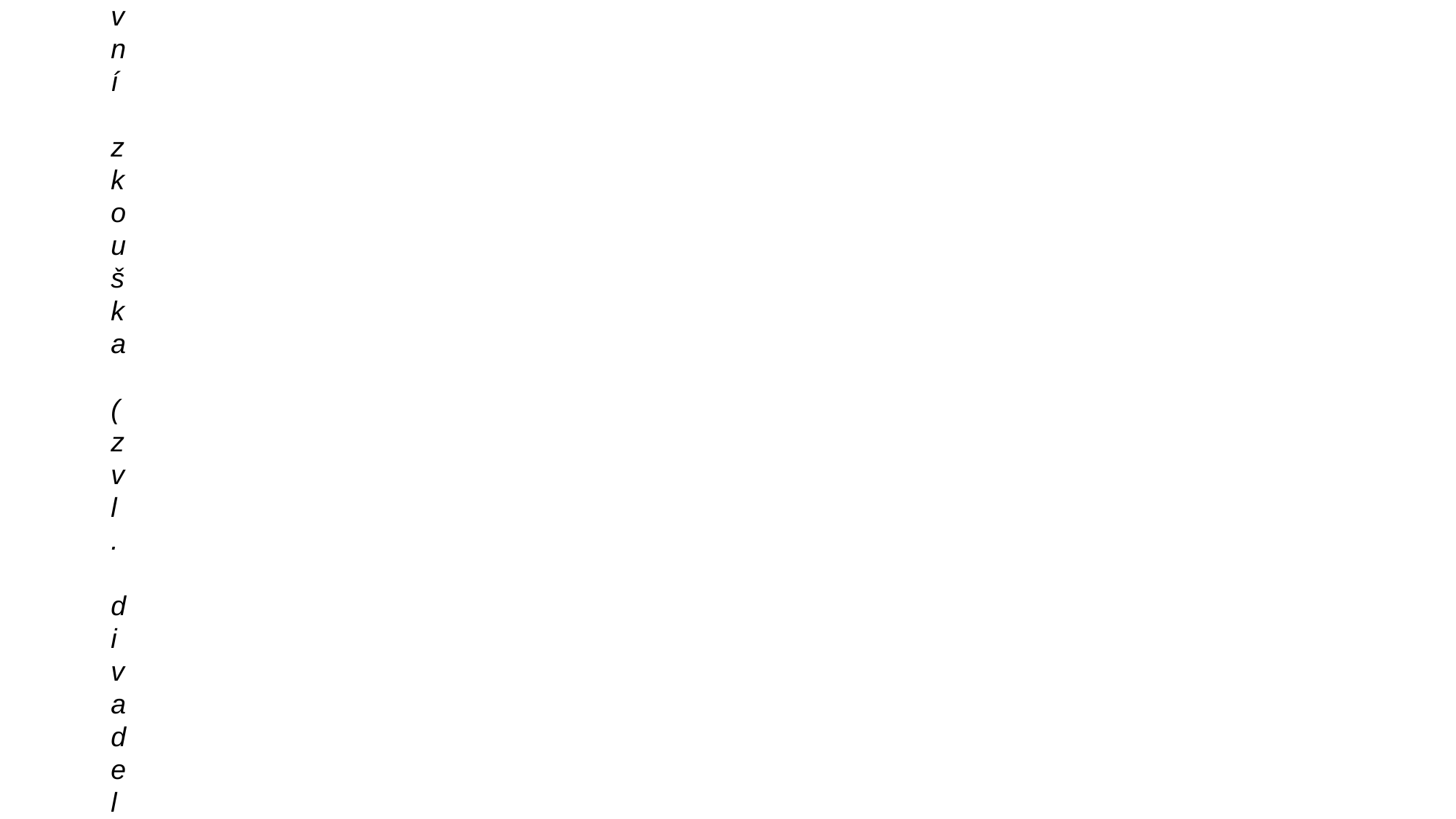

#
SSJČ
generálka (zast. a ob. expr. jenerálka), -y ž. (2. mn. -lek) ob. žena generála; generálová
generálka (zast. a ob. expr. jenerálka), -y ž. (2. mn. -lek) ob. a slang.
1. generální mapa
2. hlavní zkouška (zvl. divadelní)
3. celková prohlídka a oprava (zvl. motorového vozidla): motor po g-e; dát si provést g-u
4. generálky, -lek ž. mn. poněk. zast. hovor. vysoké boty, holínky